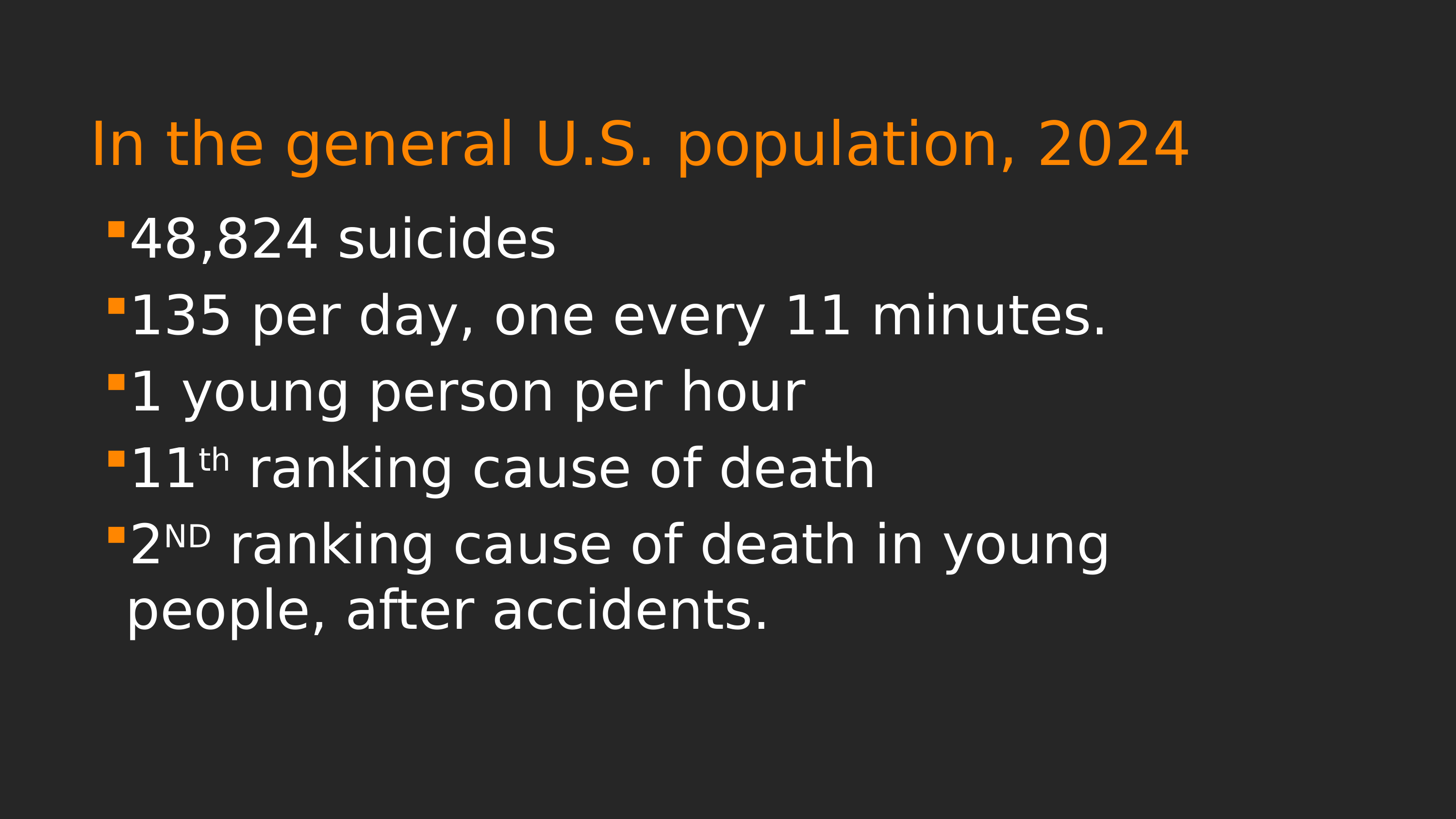

# In the general U.S. population, 2024
48,824 suicides
135 per day, one every 11 minutes.
1 young person per hour
11th ranking cause of death
2ND ranking cause of death in young people, after accidents.